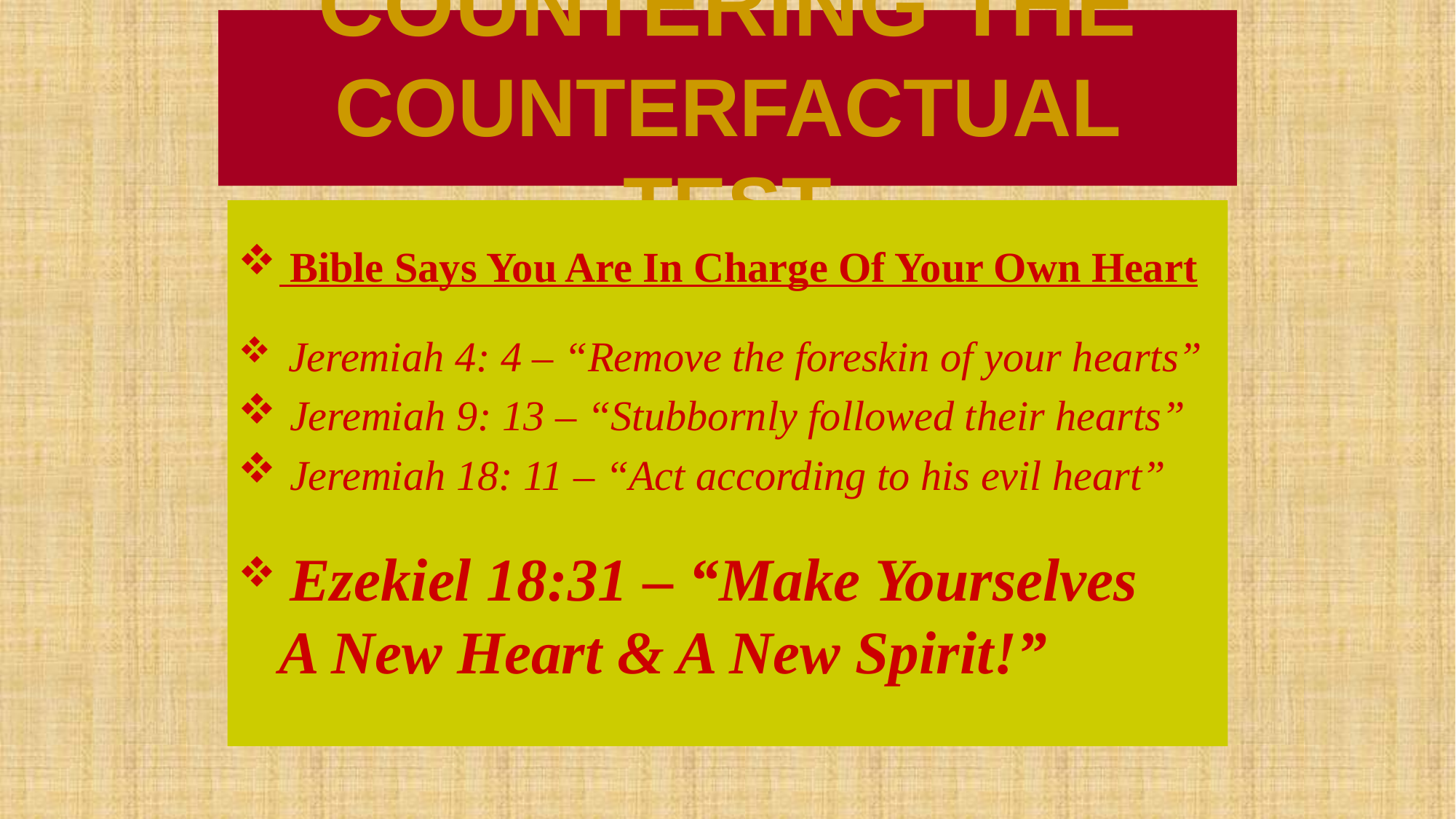

# COUNTERING THE COUNTERFACTUAL TEST

 Bible Says You Are In Charge Of Your Own Heart

 Jeremiah 4: 4 – “Remove the foreskin of your hearts”
 Jeremiah 9: 13 – “Stubbornly followed their hearts”
 Jeremiah 18: 11 – “Act according to his evil heart”

 Ezekiel 18:31 – “Make Yourselves   A New Heart & A New Spirit!”